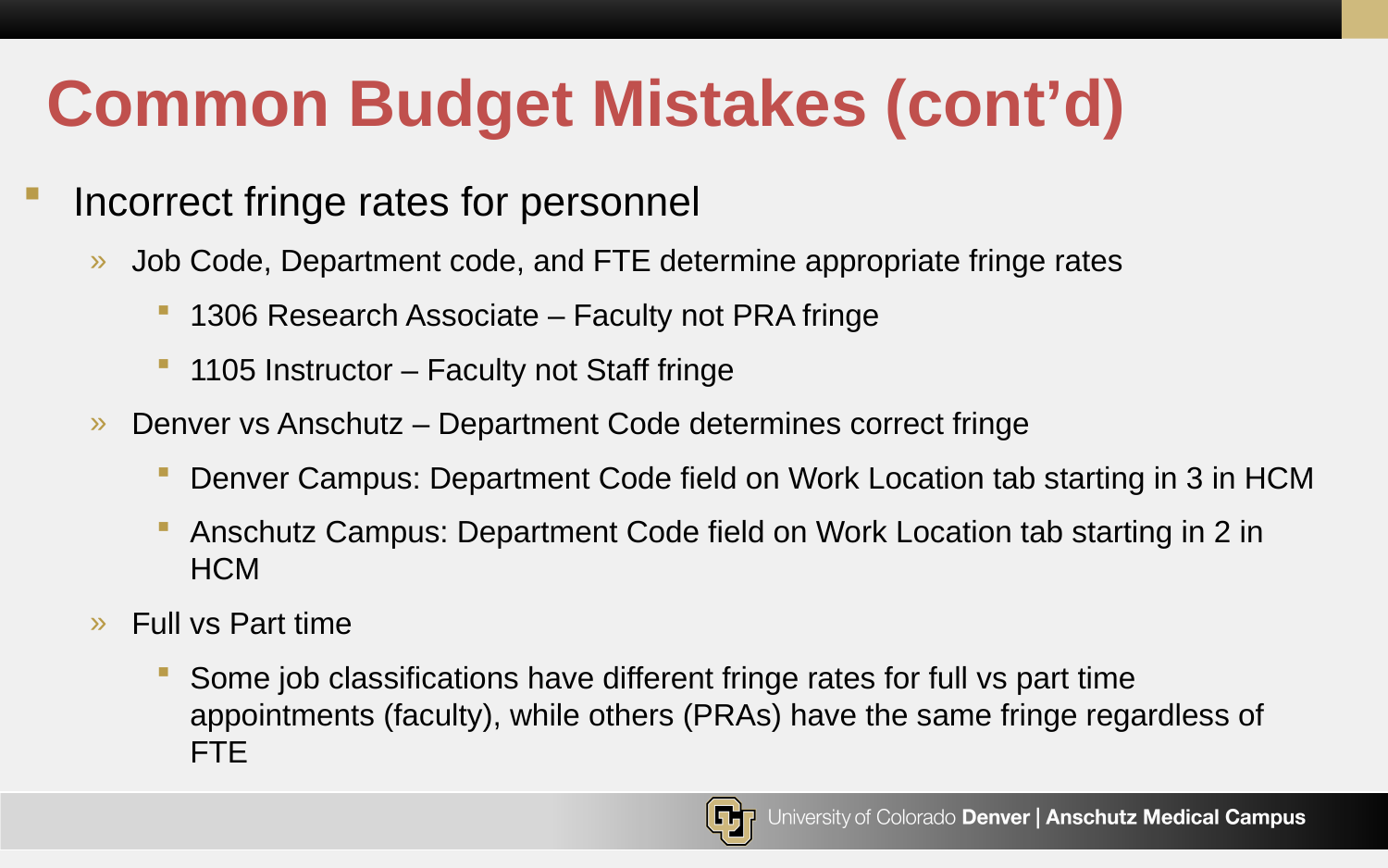

# Common Budget Mistakes (cont’d)
Incorrect fringe rates for personnel
Job Code, Department code, and FTE determine appropriate fringe rates
1306 Research Associate – Faculty not PRA fringe
1105 Instructor – Faculty not Staff fringe
Denver vs Anschutz – Department Code determines correct fringe
Denver Campus: Department Code field on Work Location tab starting in 3 in HCM
Anschutz Campus: Department Code field on Work Location tab starting in 2 in HCM
Full vs Part time
Some job classifications have different fringe rates for full vs part time appointments (faculty), while others (PRAs) have the same fringe regardless of FTE